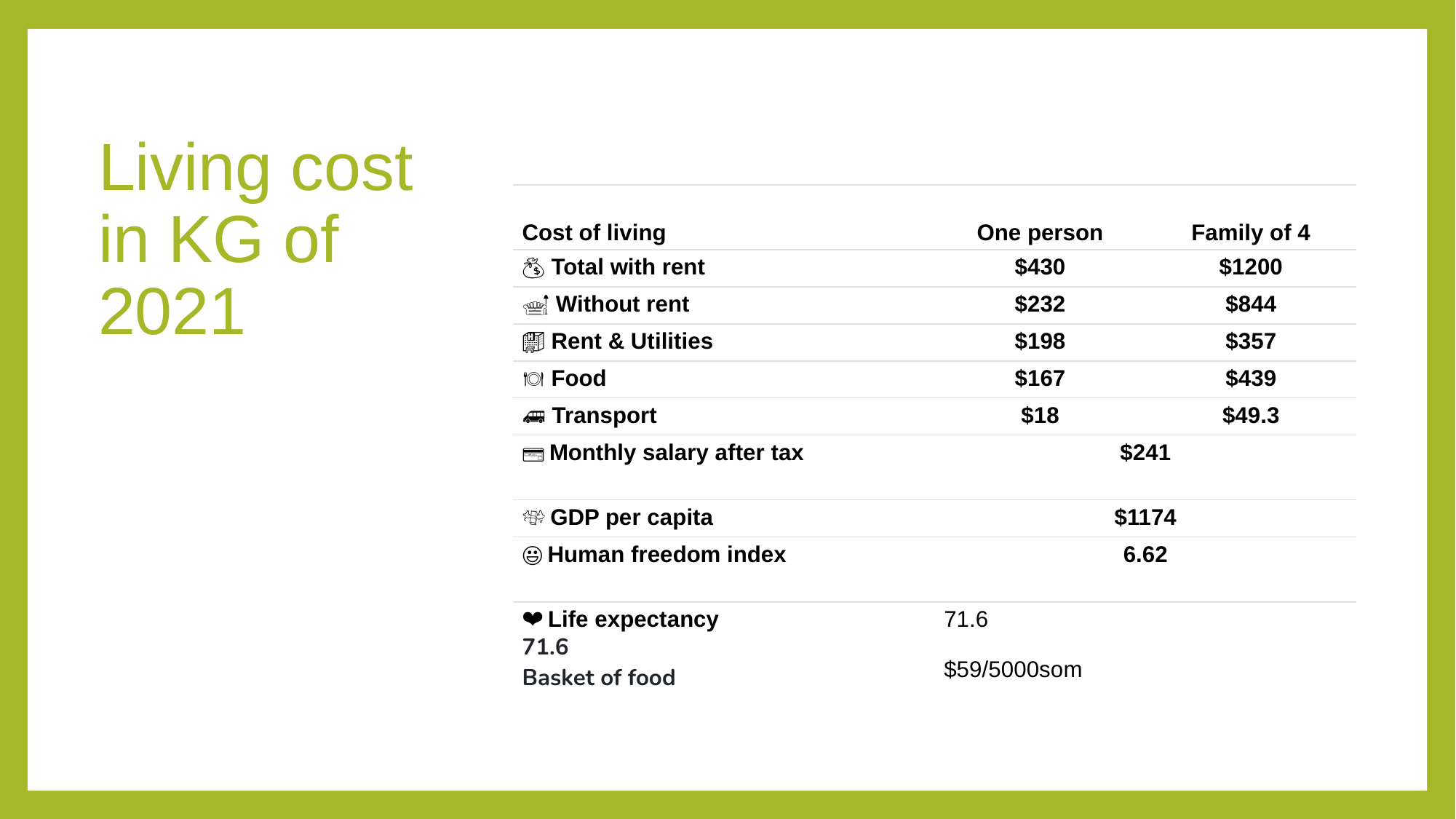

# Living cost in KG of 2021
| Cost of living | One person | Family of 4 |
| --- | --- | --- |
| 💰 Total with rent | $430 | $1200 |
| 🛋️ Without rent | $232 | $844 |
| 🏨 Rent & Utilities | $198 | $357 |
| 🍽️ Food | $167 | $439 |
| 🚐 Transport | $18 | $49.3 |
| 💳 Monthly salary after tax | $241 |  |
| 💸 GDP per capita | $1174 |  |
| 😃 Human freedom index | 6.62 |  |
| ❤️ Life expectancy 71.6 Basket of food | 71.6 $59/5000som |  |